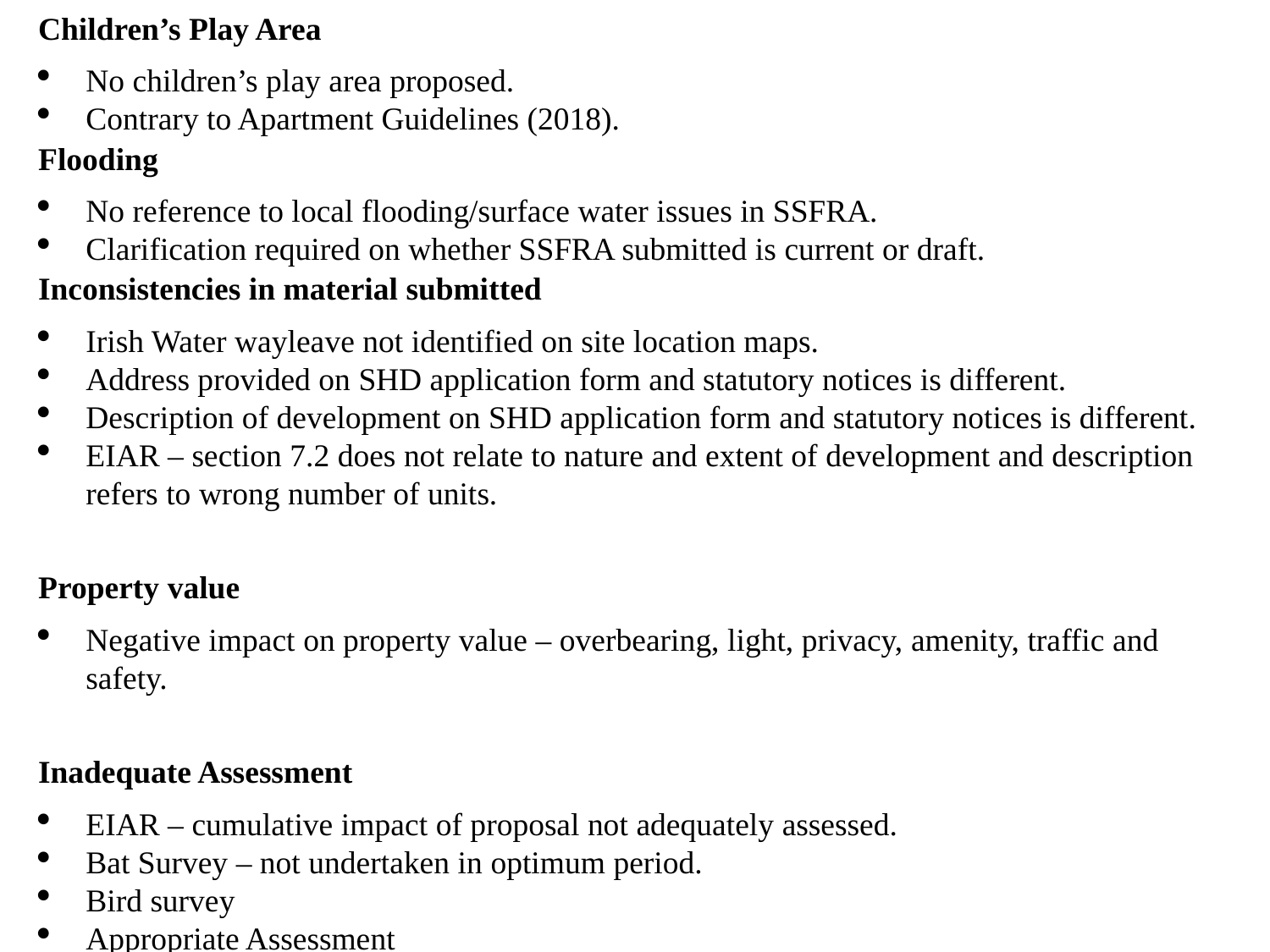

Children’s Play Area
No children’s play area proposed.
Contrary to Apartment Guidelines (2018).
Flooding
No reference to local flooding/surface water issues in SSFRA.
Clarification required on whether SSFRA submitted is current or draft.
Inconsistencies in material submitted
Irish Water wayleave not identified on site location maps.
Address provided on SHD application form and statutory notices is different.
Description of development on SHD application form and statutory notices is different.
EIAR – section 7.2 does not relate to nature and extent of development and description refers to wrong number of units.

Property value
Negative impact on property value – overbearing, light, privacy, amenity, traffic and safety.

Inadequate Assessment
EIAR – cumulative impact of proposal not adequately assessed.
Bat Survey – not undertaken in optimum period.
Bird survey
Appropriate Assessment